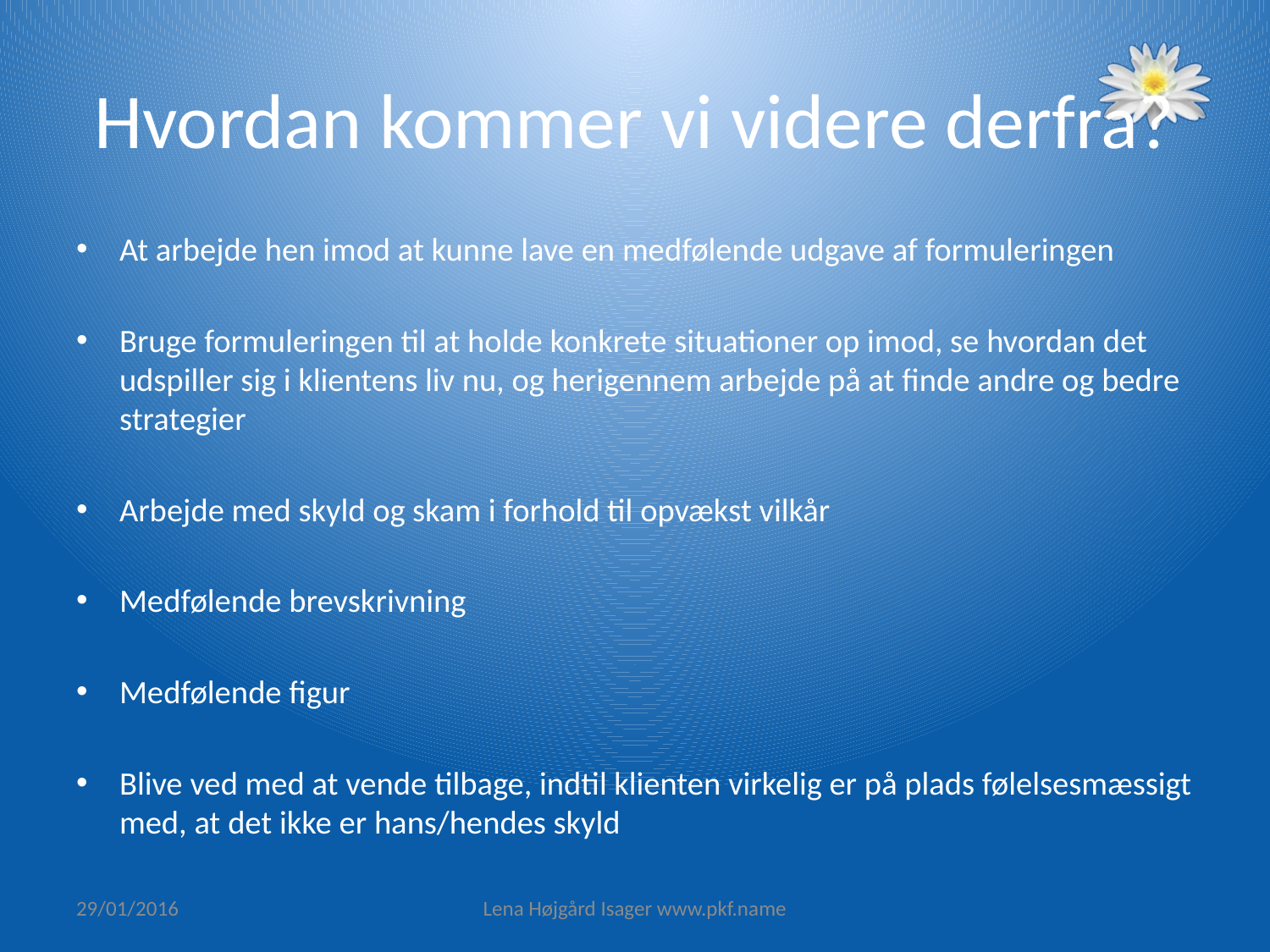

# Hvordan kommer vi videre derfra?
At arbejde hen imod at kunne lave en medfølende udgave af formuleringen

Bruge formuleringen til at holde konkrete situationer op imod, se hvordan det udspiller sig i klientens liv nu, og herigennem arbejde på at finde andre og bedre strategier

Arbejde med skyld og skam i forhold til opvækst vilkår

Medfølende brevskrivning

Medfølende figur

Blive ved med at vende tilbage, indtil klienten virkelig er på plads følelsesmæssigt med, at det ikke er hans/hendes skyld
29/01/2016
Lena Højgård Isager www.pkf.name